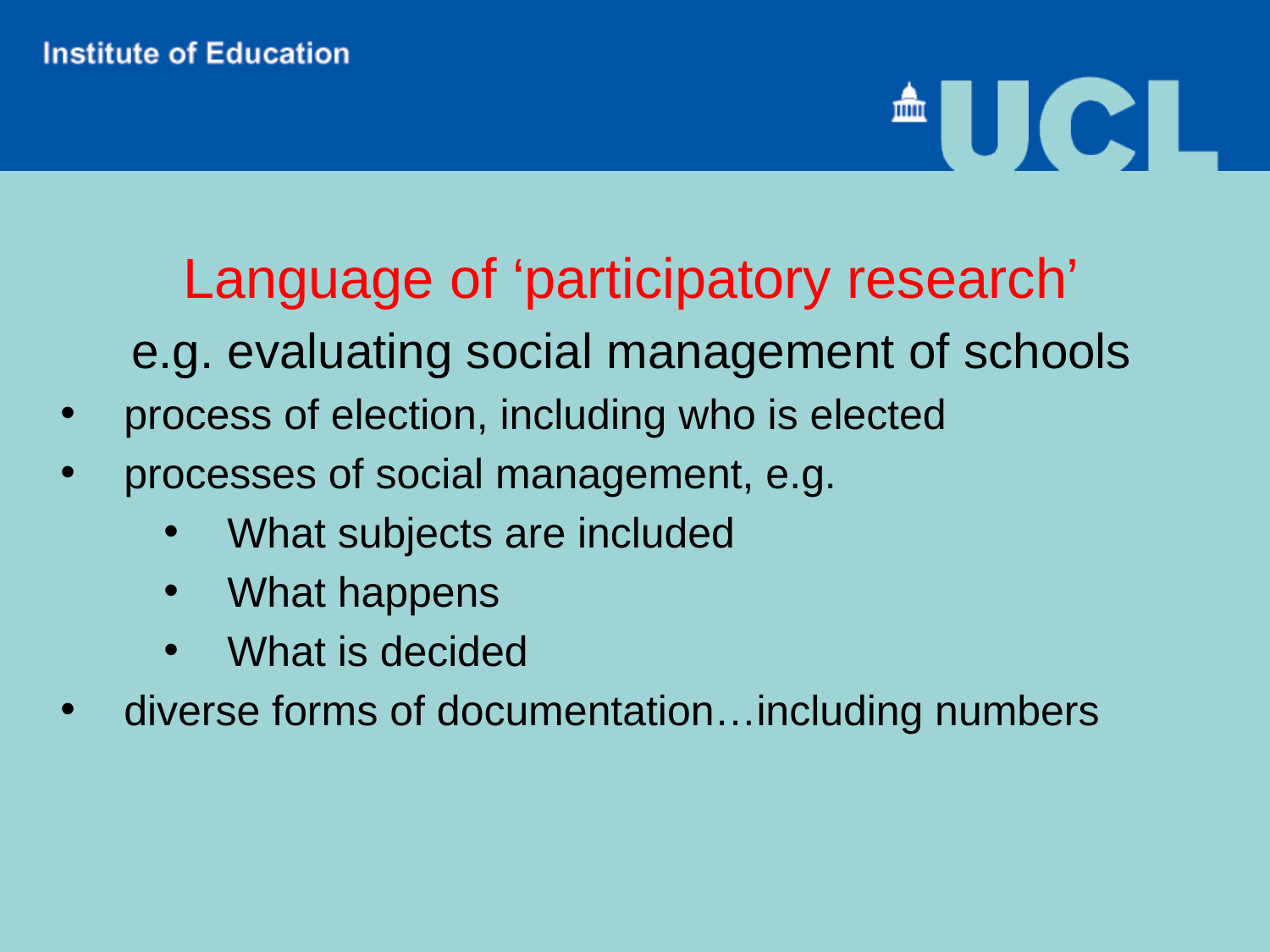

Language of ‘participatory research’
e.g. evaluating social management of schools
process of election, including who is elected
processes of social management, e.g.
What subjects are included
What happens
What is decided
diverse forms of documentation…including numbers